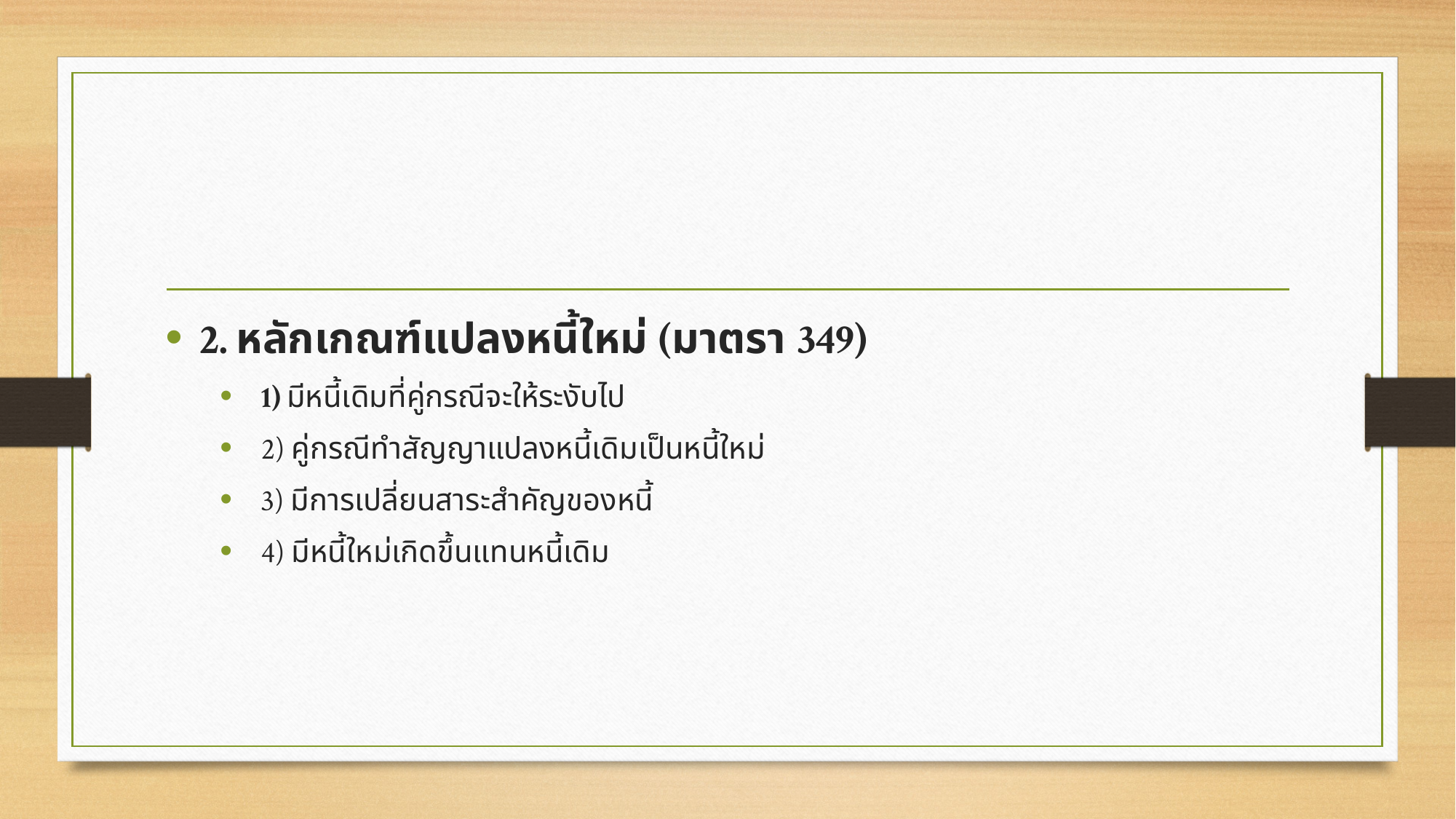

#
2. หลักเกณฑ์แปลงหนี้ใหม่ (มาตรา 349)
 1) มีหนี้เดิมที่คู่กรณีจะให้ระงับไป
 2) คู่กรณีทำสัญญาแปลงหนี้เดิมเป็นหนี้ใหม่
 3) มีการเปลี่ยนสาระสำคัญของหนี้
 4) มีหนี้ใหม่เกิดขึ้นแทนหนี้เดิม